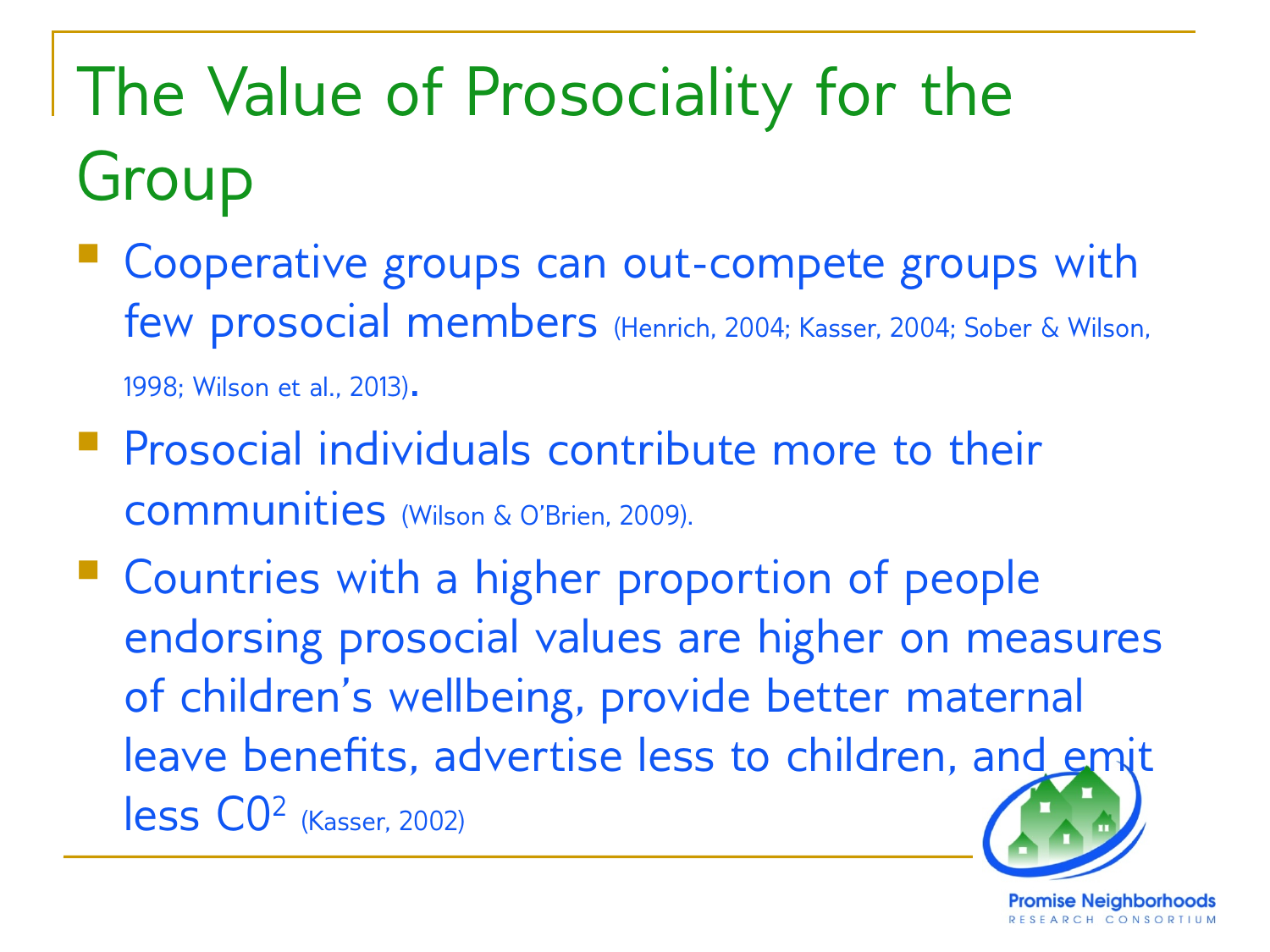

# The Value of Prosociality for the Group
Cooperative groups can out-compete groups with few prosocial members (Henrich, 2004; Kasser, 2004; Sober & Wilson, 1998; Wilson et al., 2013).
Prosocial individuals contribute more to their communities (Wilson & O’Brien, 2009).
Countries with a higher proportion of people endorsing prosocial values are higher on measures of children’s wellbeing, provide better maternal leave benefits, advertise less to children, and emit less C02 (Kasser, 2002)